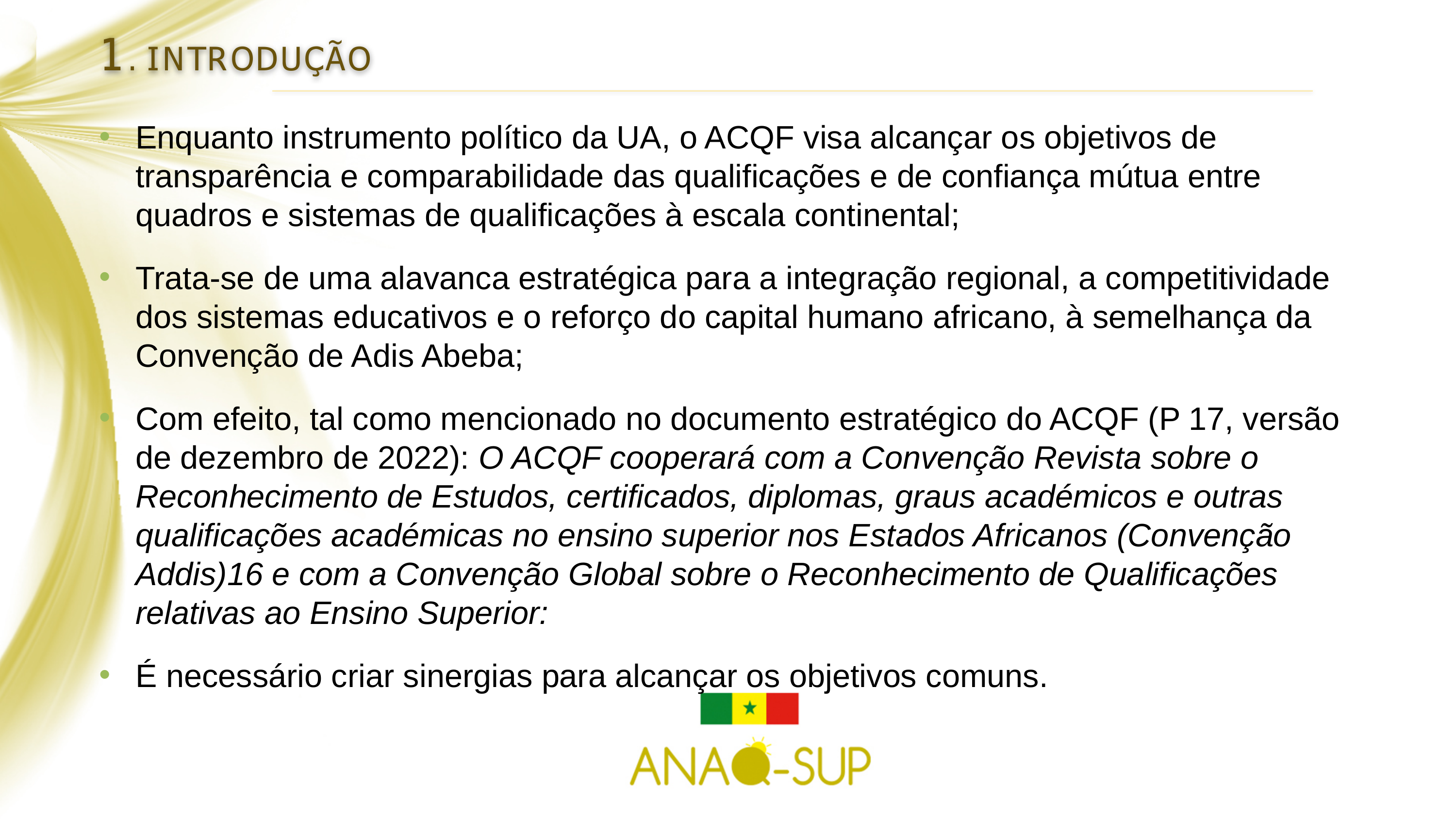

1. INTRODUÇÃO
Enquanto instrumento político da UA, o ACQF visa alcançar os objetivos de transparência e comparabilidade das qualificações e de confiança mútua entre quadros e sistemas de qualificações à escala continental;
Trata-se de uma alavanca estratégica para a integração regional, a competitividade dos sistemas educativos e o reforço do capital humano africano, à semelhança da Convenção de Adis Abeba;
Com efeito, tal como mencionado no documento estratégico do ACQF (P 17, versão de dezembro de 2022): O ACQF cooperará com a Convenção Revista sobre o Reconhecimento de Estudos, certificados, diplomas, graus académicos e outras qualificações académicas no ensino superior nos Estados Africanos (Convenção Addis)16 e com a Convenção Global sobre o Reconhecimento de Qualificações relativas ao Ensino Superior:
É necessário criar sinergias para alcançar os objetivos comuns.